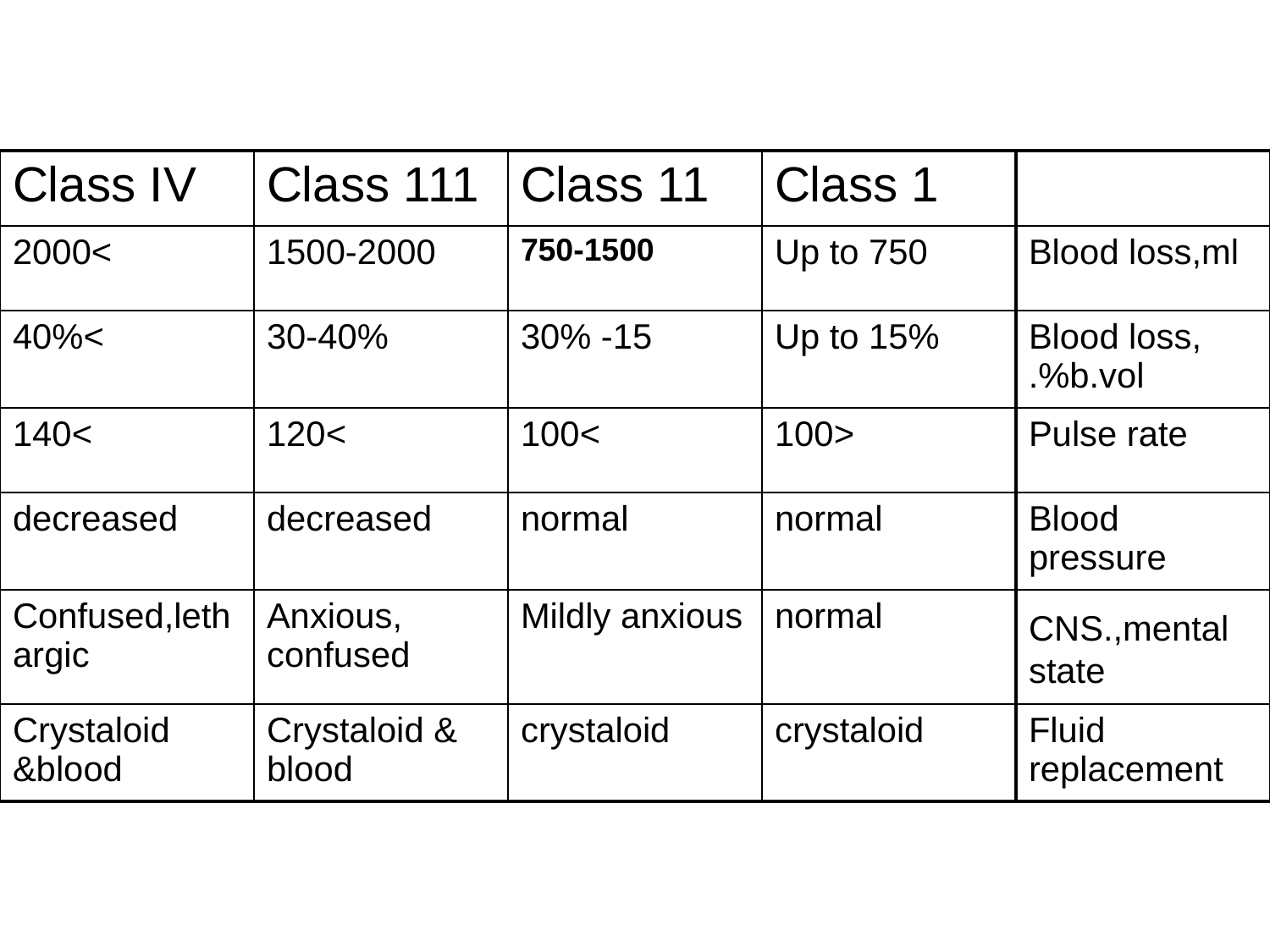

| Class IV | Class 111 | Class 11 | Class 1 |  |
| --- | --- | --- | --- | --- |
| >2000 | 1500-2000 | 750-1500 | Up to 750 | Blood loss,ml |
| >40% | 30-40% | 15- 30% | Up to 15% | Blood loss,%b.vol. |
| >140 | >120 | >100 | <100 | Pulse rate |
| decreased | decreased | normal | normal | Blood pressure |
| Confused,lethargic | Anxious, confused | Mildly anxious | normal | CNS.,mental state |
| Crystaloid &blood | Crystaloid & blood | crystaloid | crystaloid | Fluid replacement |